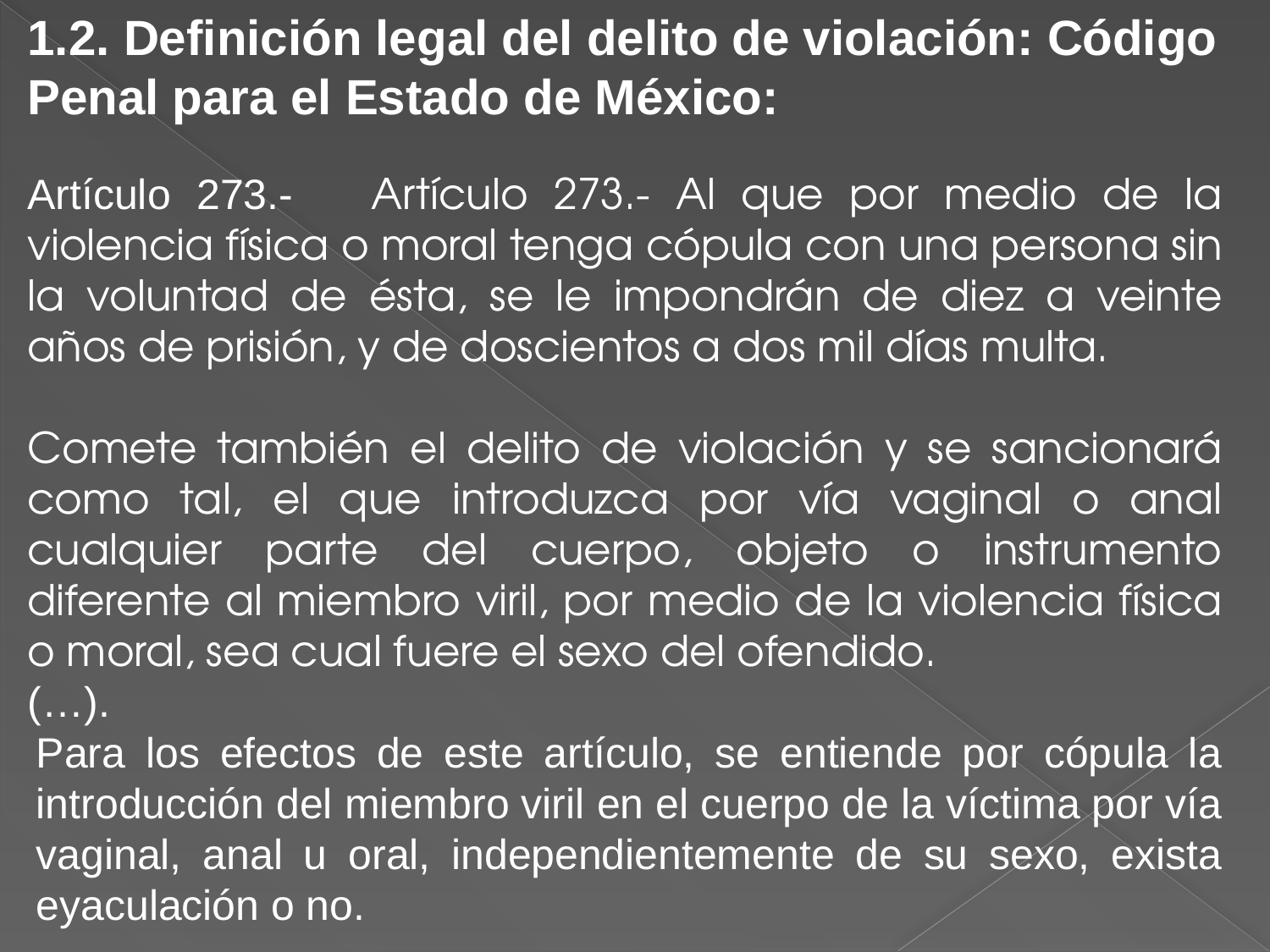

1.2. Definición legal del delito de violación: Código Penal para el Estado de México:

Artículo 273.-   Artículo 273.- Al que por medio de la violencia física o moral tenga cópula con una persona sin la voluntad de ésta, se le impondrán de diez a veinte años de prisión, y de doscientos a dos mil días multa.

Comete también el delito de violación y se sancionará como tal, el que introduzca por vía vaginal o anal cualquier parte del cuerpo, objeto o instrumento diferente al miembro viril, por medio de la violencia física o moral, sea cual fuere el sexo del ofendido.
(…).
Para los efectos de este artículo, se entiende por cópula la introducción del miembro viril en el cuerpo de la víctima por vía vaginal, anal u oral, independientemente de su sexo, exista eyaculación o no.